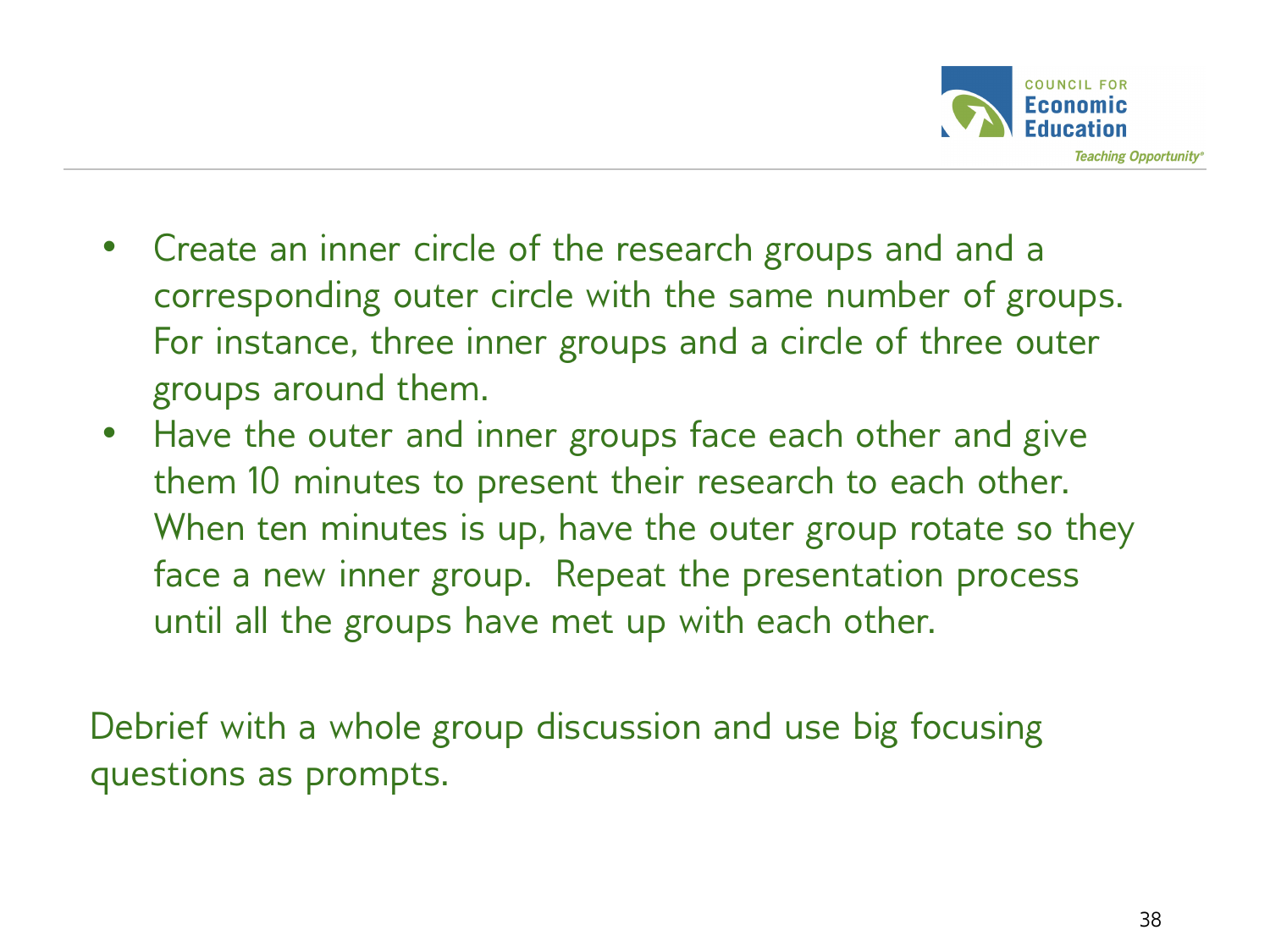

#
Create an inner circle of the research groups and and a corresponding outer circle with the same number of groups.  For instance, three inner groups and a circle of three outer groups around them.
Have the outer and inner groups face each other and give them 10 minutes to present their research to each other.  When ten minutes is up, have the outer group rotate so they face a new inner group.  Repeat the presentation process until all the groups have met up with each other.

Debrief with a whole group discussion and use big focusing questions as prompts.

38